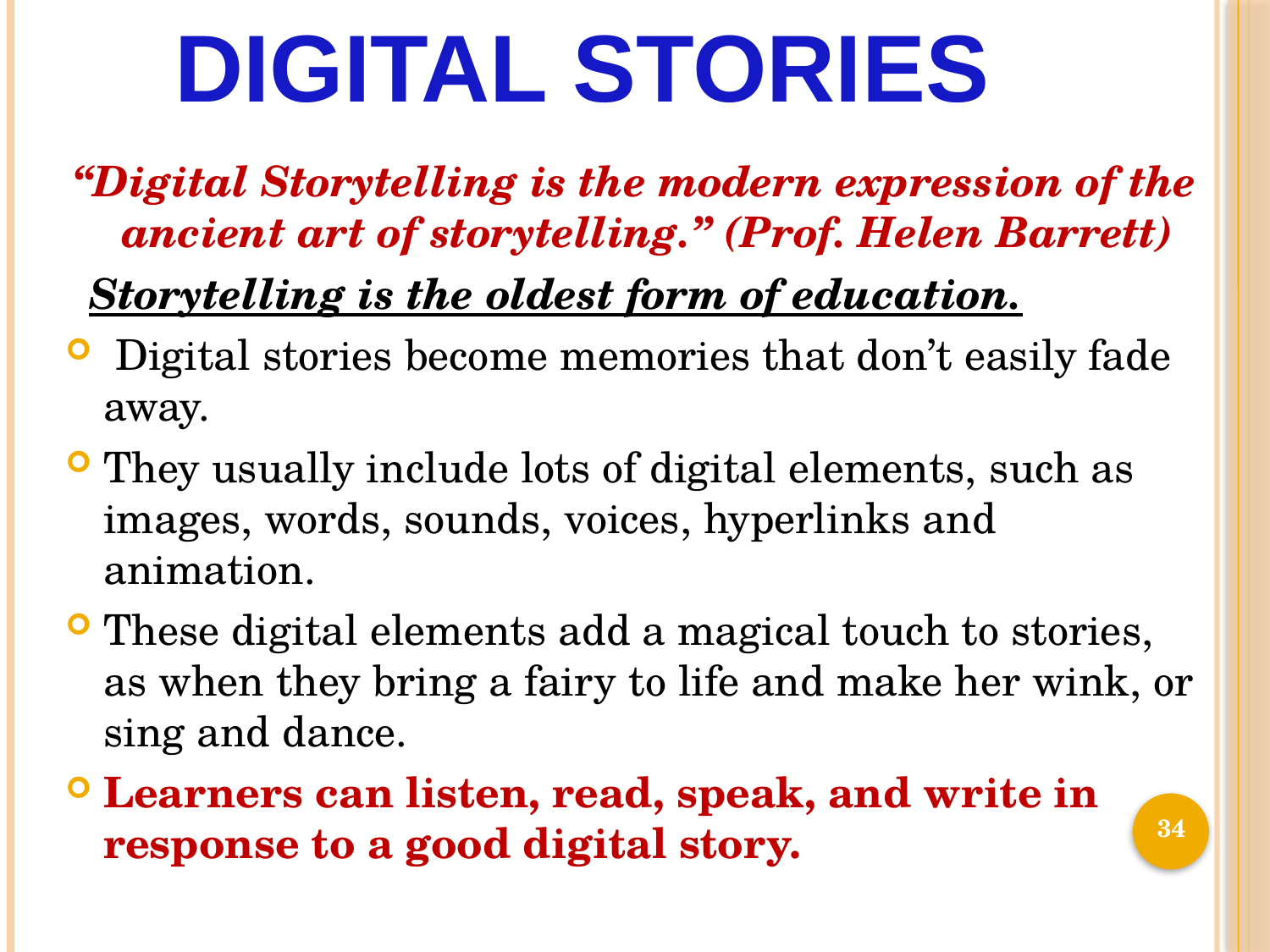

# Digital Stories
“Digital Storytelling is the modern expression of the ancient art of storytelling.” (Prof. Helen Barrett)
  Storytelling is the oldest form of education.
 Digital stories become memories that don’t easily fade away.
They usually include lots of digital elements, such as images, words, sounds, voices, hyperlinks and animation.
These digital elements add a magical touch to stories, as when they bring a fairy to life and make her wink, or sing and dance.
Learners can listen, read, speak, and write in response to a good digital story.

34